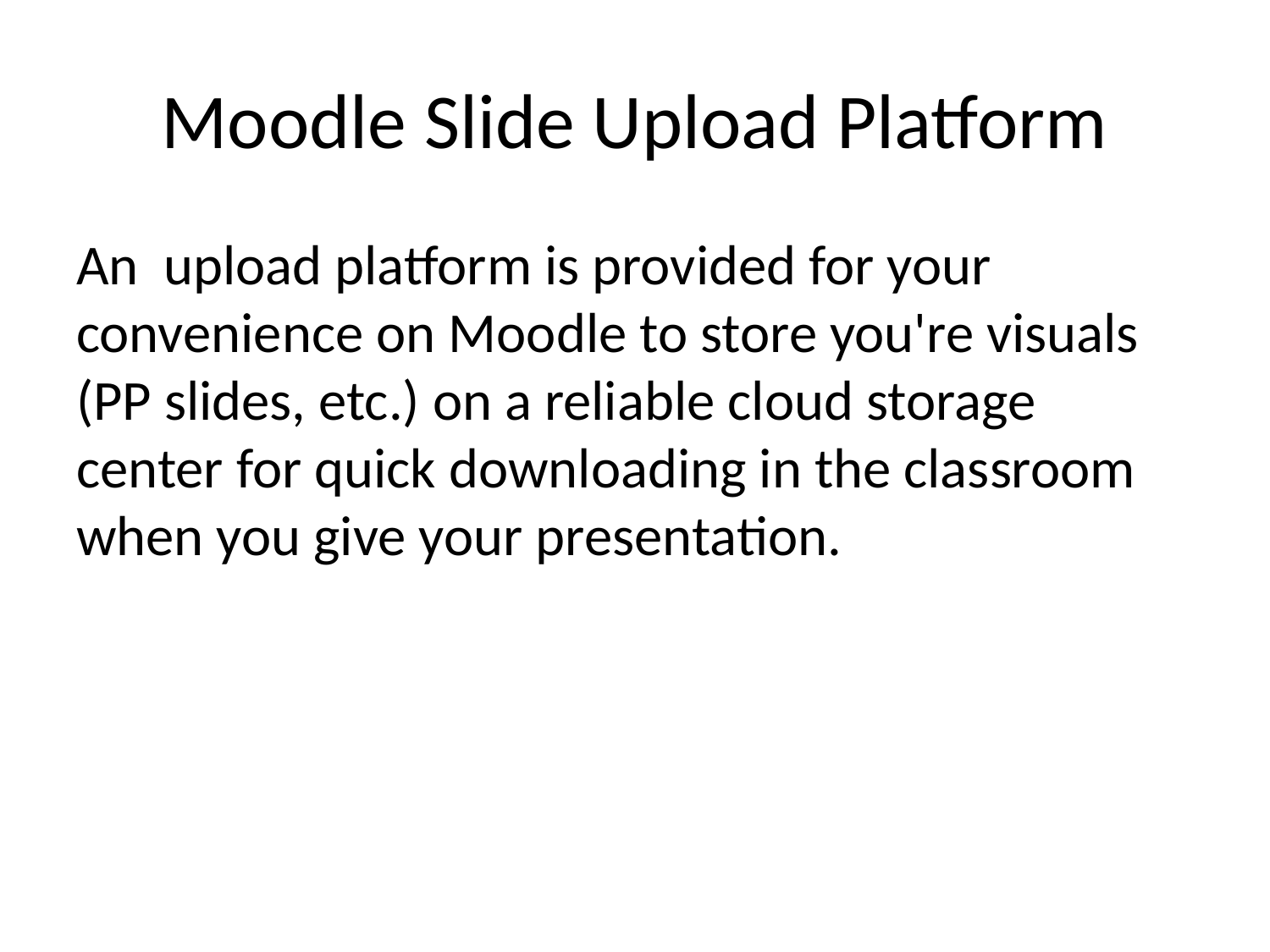

# Moodle Slide Upload Platform
An  upload platform is provided for your convenience on Moodle to store you're visuals (PP slides, etc.) on a reliable cloud storage center for quick downloading in the classroom when you give your presentation.